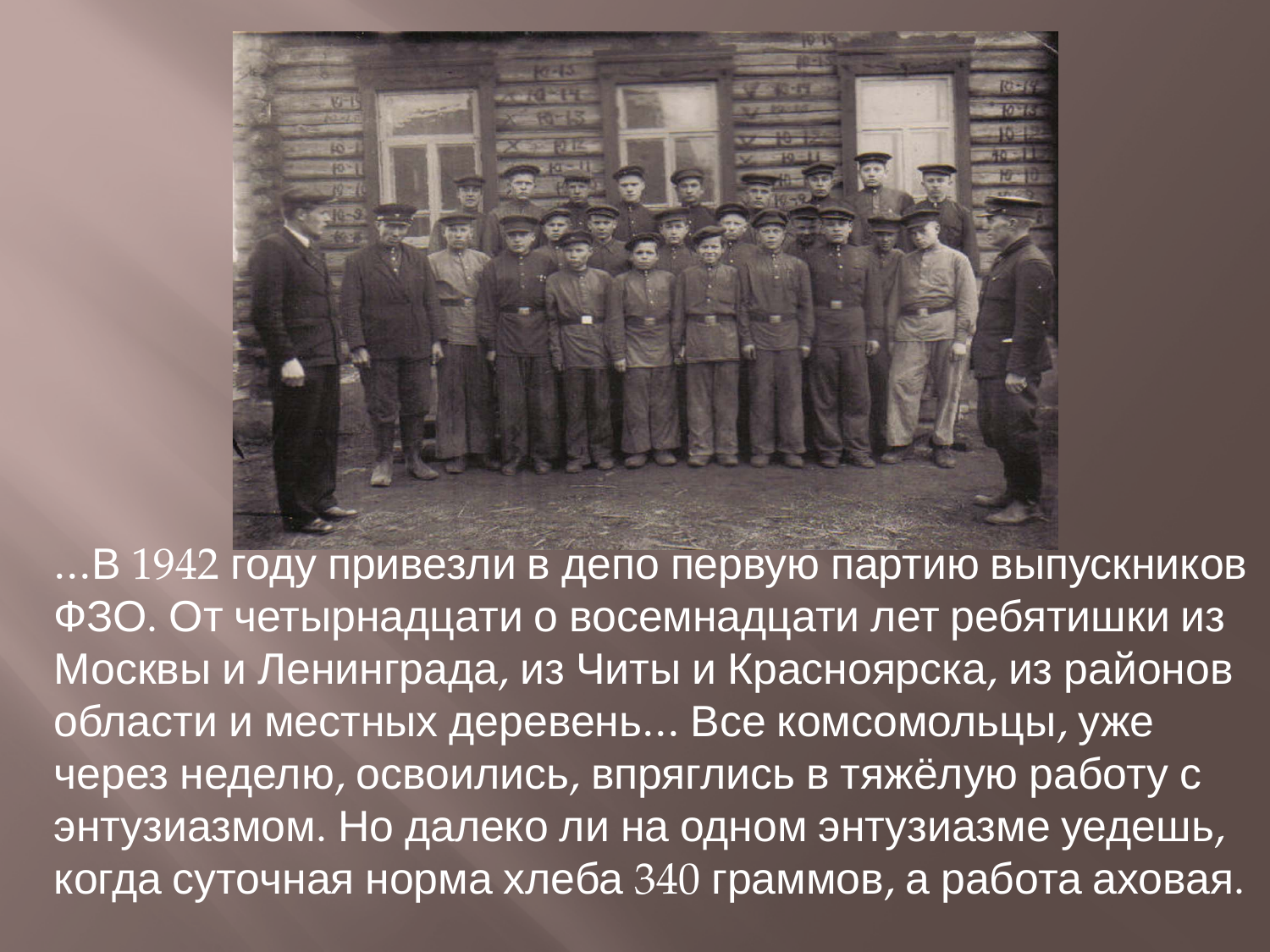

…В 1942 году привезли в депо первую партию выпускников ФЗО. От четырнадцати о восемнадцати лет ребятишки из Москвы и Ленинграда, из Читы и Красноярска, из районов области и местных деревень… Все комсомольцы, уже через неделю, освоились, впряглись в тяжёлую работу с энтузиазмом. Но далеко ли на одном энтузиазме уедешь, когда суточная норма хлеба 340 граммов, а работа аховая.